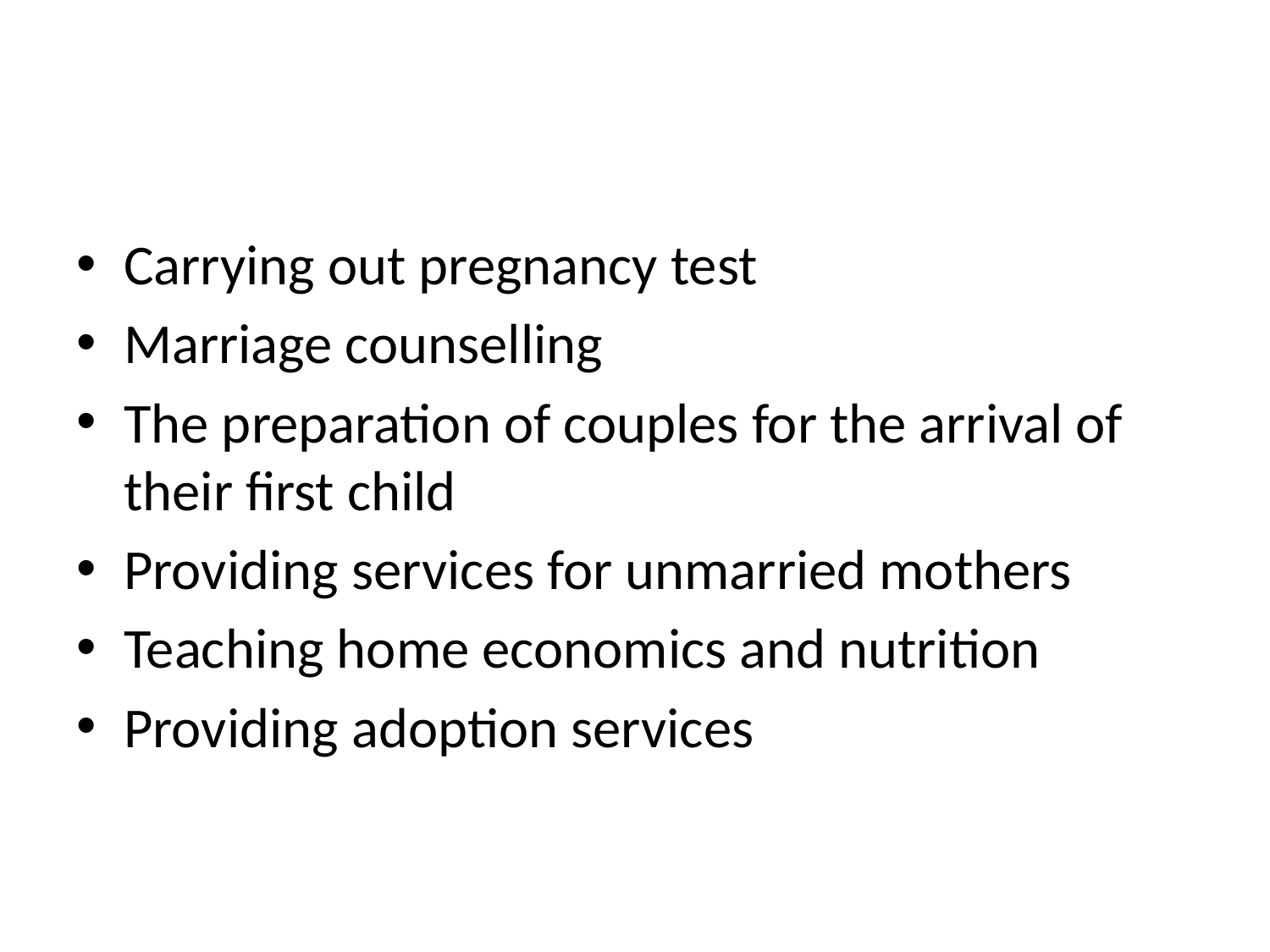

#
Carrying out pregnancy test
Marriage counselling
The preparation of couples for the arrival of their first child
Providing services for unmarried mothers
Teaching home economics and nutrition
Providing adoption services